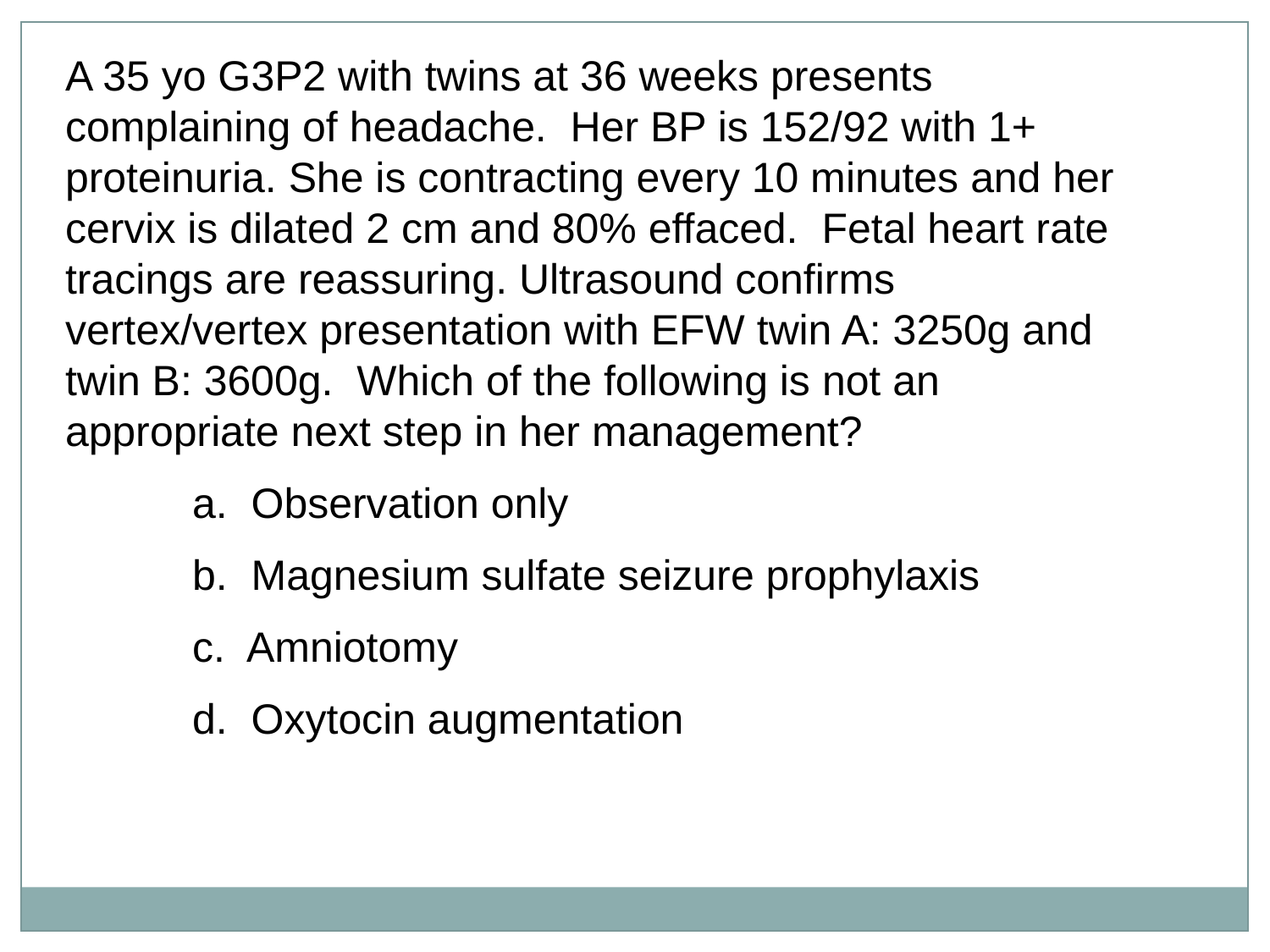

A 35 yo G3P2 with twins at 36 weeks presents complaining of headache.  Her BP is 152/92 with 1+ proteinuria. She is contracting every 10 minutes and her cervix is dilated 2 cm and 80% effaced.  Fetal heart rate tracings are reassuring. Ultrasound confirms vertex/vertex presentation with EFW twin A: 3250g and twin B: 3600g.  Which of the following is not an appropriate next step in her management?
	a.  Observation only
	b.  Magnesium sulfate seizure prophylaxis
	c.  Amniotomy
	d.  Oxytocin augmentation